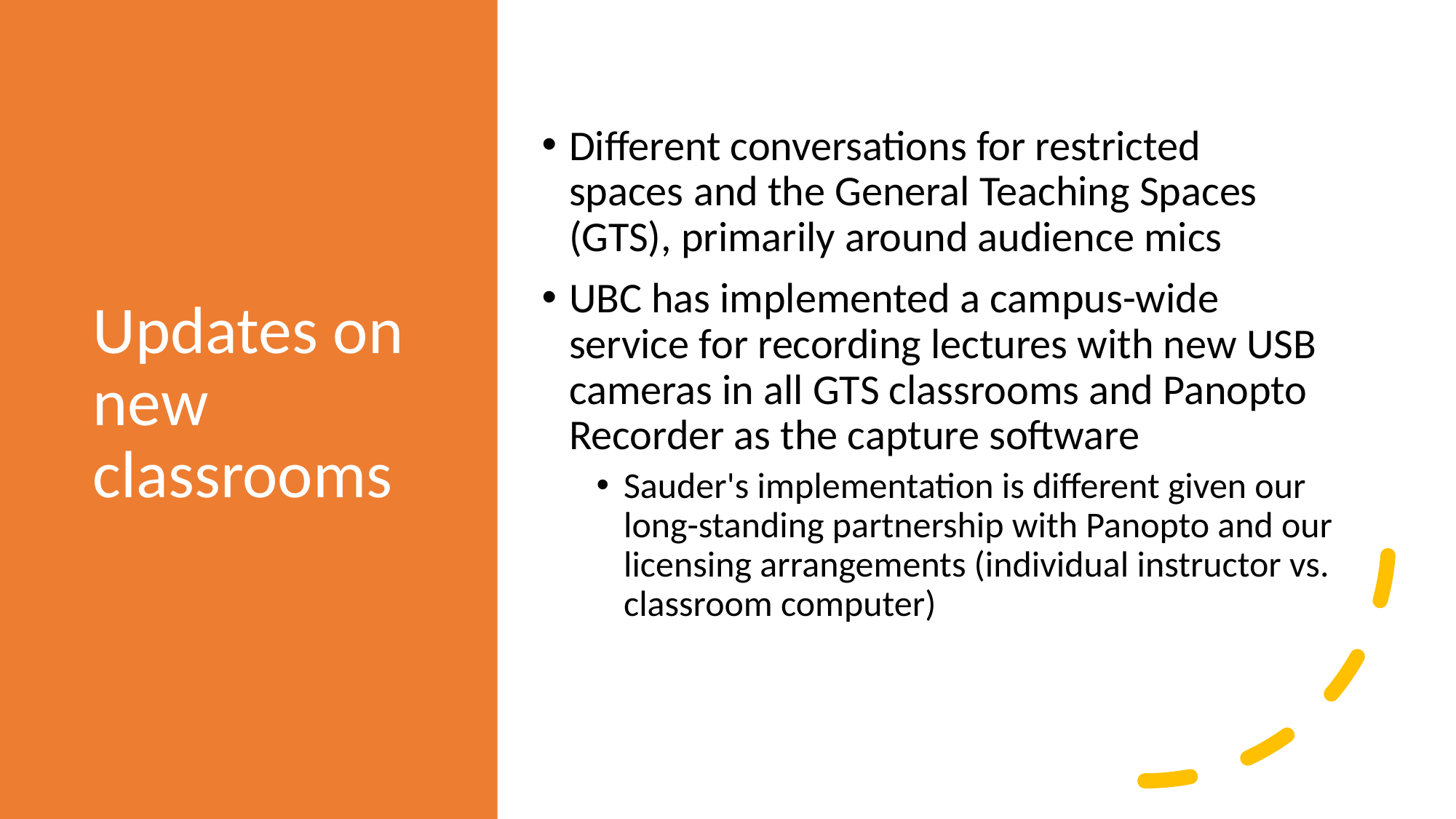

# Updates on new classrooms
Different conversations for restricted spaces and the General Teaching Spaces (GTS), primarily around audience mics
UBC has implemented a campus-wide service for recording lectures with new USB cameras in all GTS classrooms and Panopto Recorder as the capture software
Sauder's implementation is different given our long-standing partnership with Panopto and our licensing arrangements (individual instructor vs. classroom computer)